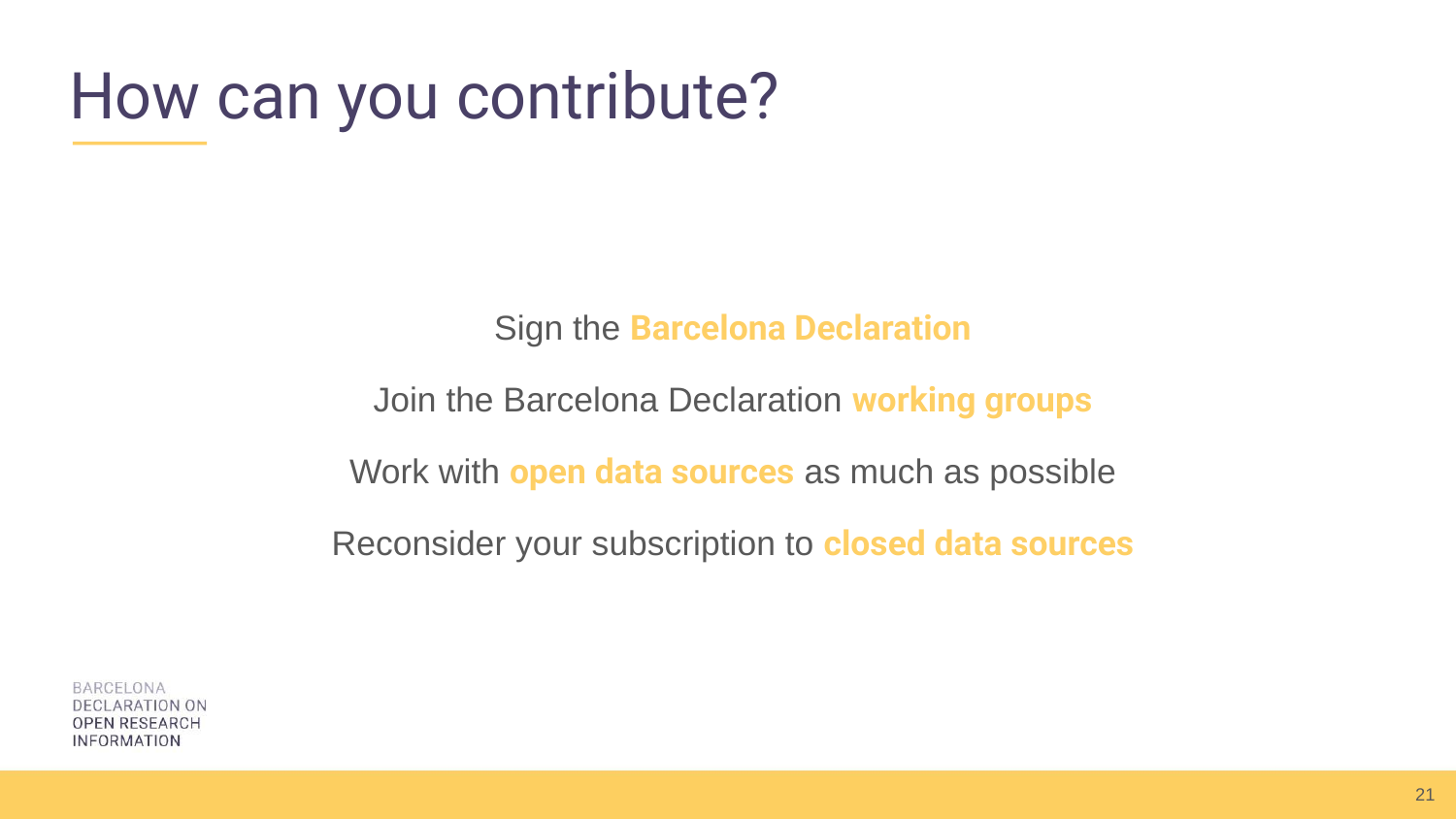

# How can you contribute?
Sign the Barcelona Declaration
Join the Barcelona Declaration working groups
Work with open data sources as much as possible
Reconsider your subscription to closed data sources
21